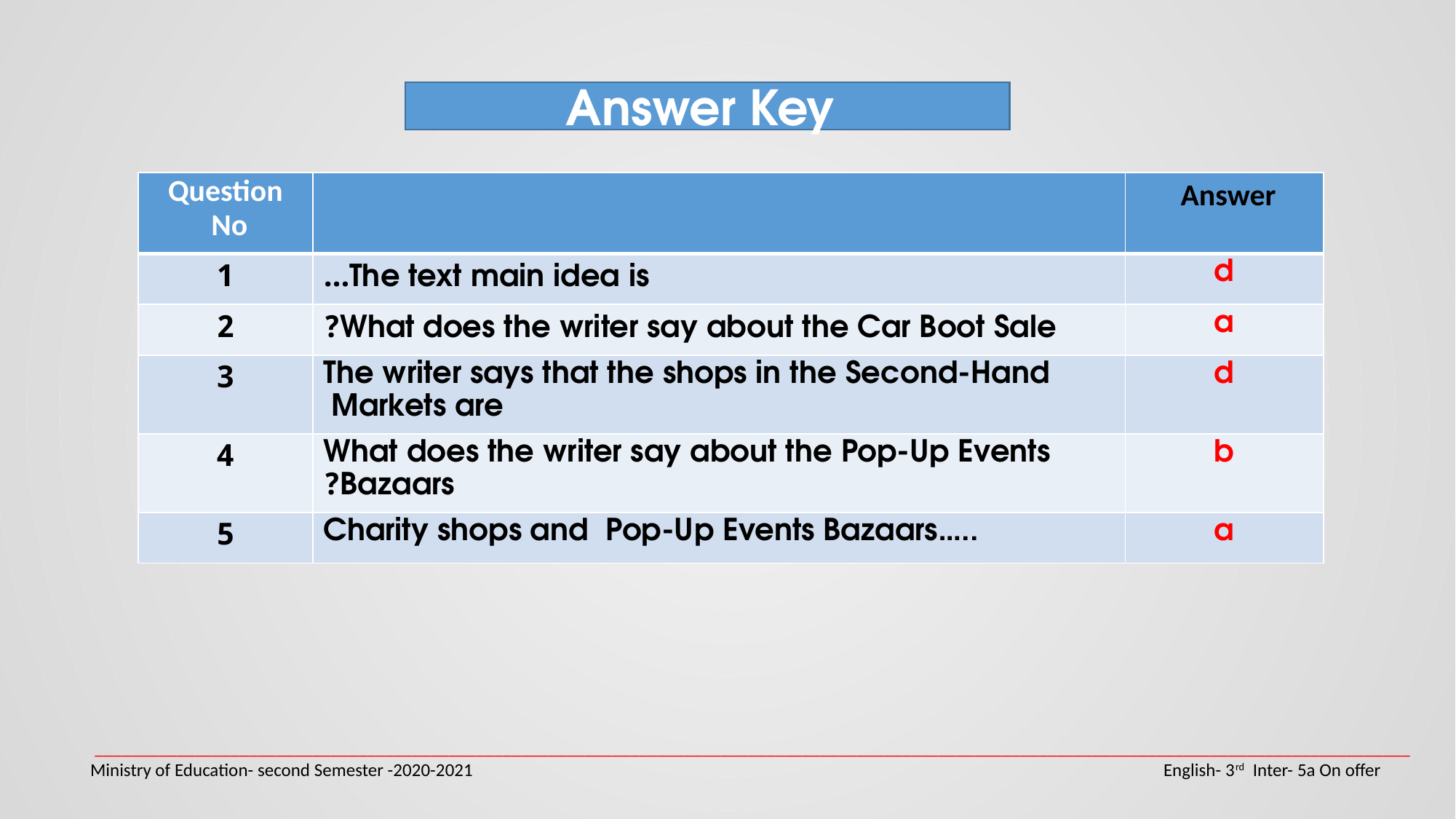

Answer Key
| Question No |  | Answer |
| --- | --- | --- |
| 1 | The text main idea is… | d |
| 2 | What does the writer say about the Car Boot Sale? | a |
| 3 | The writer says that the shops in the Second-Hand Markets are | d |
| 4 | What does the writer say about the Pop-Up Events Bazaars? | b |
| 5 | Charity shops and Pop-Up Events Bazaars….. | a |
_________________________________________________________________________________________________________________________________________________
Ministry of Education- second Semester -2020-2021                                    				                                                English- 3rd  Inter- 5a On offer